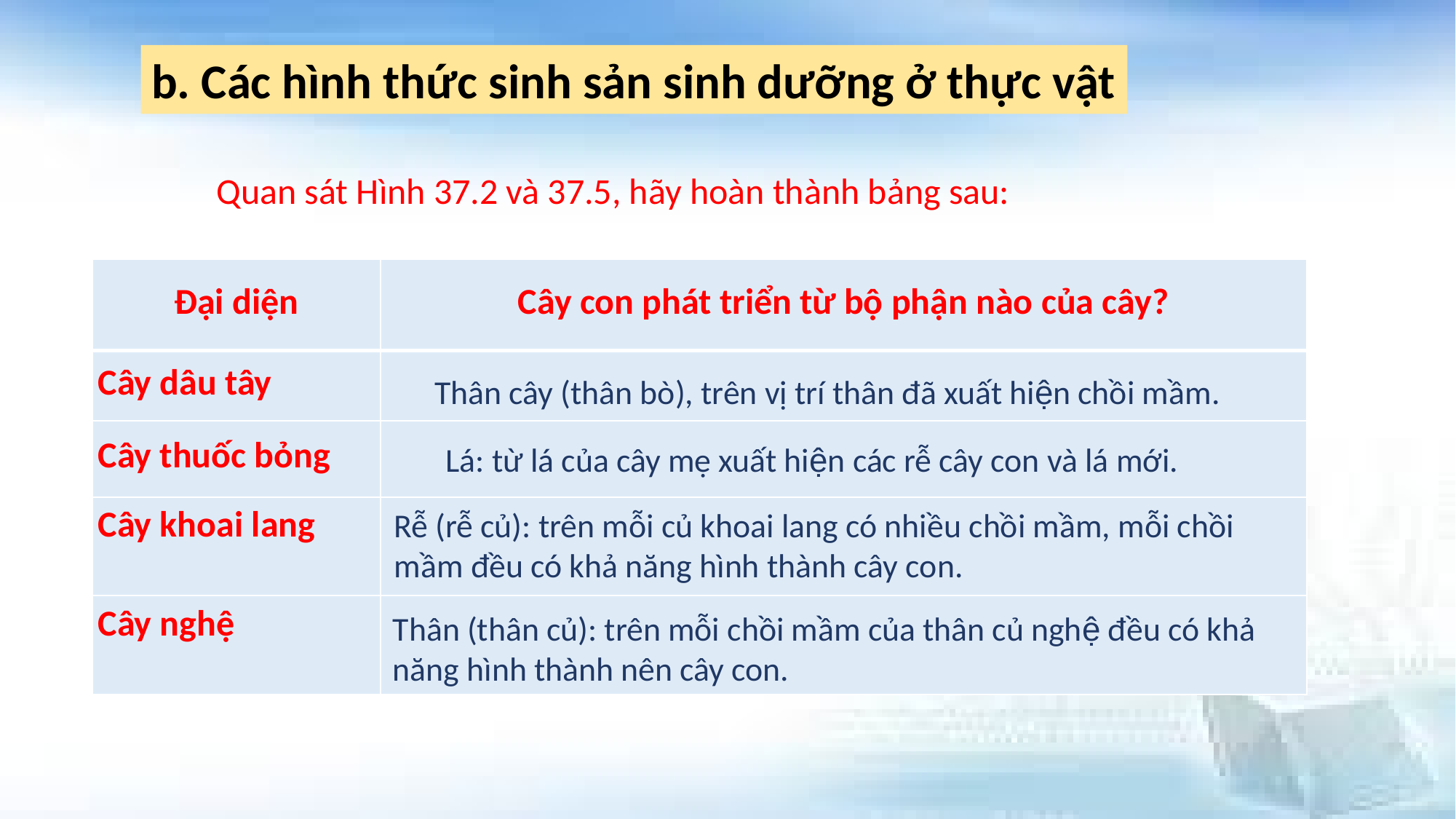

b. Các hình thức sinh sản sinh dưỡng ở thực vật
Quan sát Hình 37.2 và 37.5, hãy hoàn thành bảng sau:
| Đại diện | Cây con phát triển từ bộ phận nào của cây? |
| --- | --- |
| Cây dâu tây | ? |
| Cây thuốc bỏng | ? |
| Cây khoai lang | ? |
| Cây nghệ | ? |
Thân cây (thân bò), trên vị trí thân đã xuất hiện chồi mầm.
Lá: từ lá của cây mẹ xuất hiện các rễ cây con và lá mới.
Rễ (rễ củ): trên mỗi củ khoai lang có nhiều chồi mầm, mỗi chồi mầm đều có khả năng hình thành cây con.
Thân (thân củ): trên mỗi chồi mầm của thân củ nghệ đều có khả năng hình thành nên cây con.